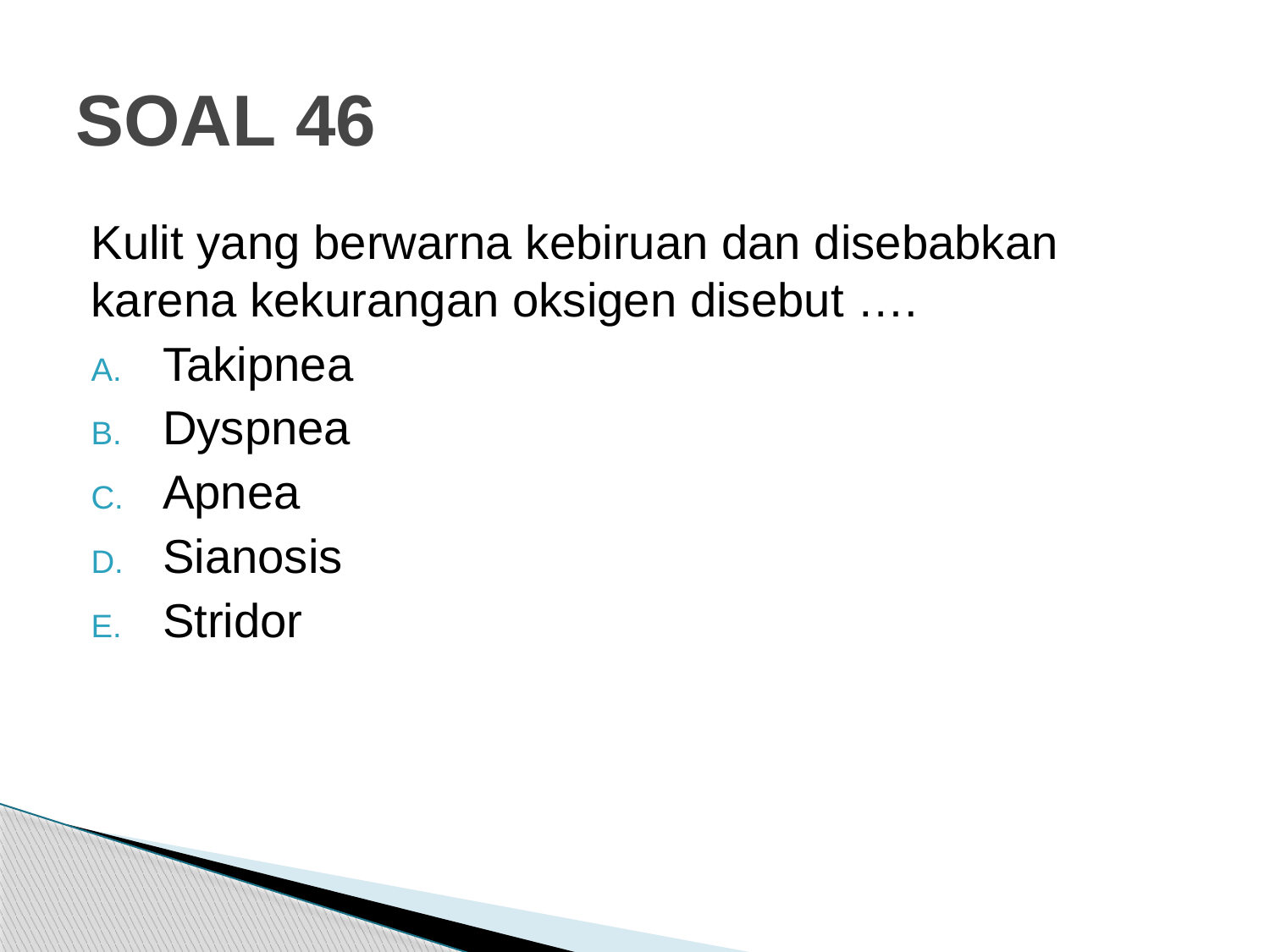

# SOAL 46
Kulit yang berwarna kebiruan dan disebabkan karena kekurangan oksigen disebut ….
Takipnea
Dyspnea
Apnea
Sianosis
Stridor